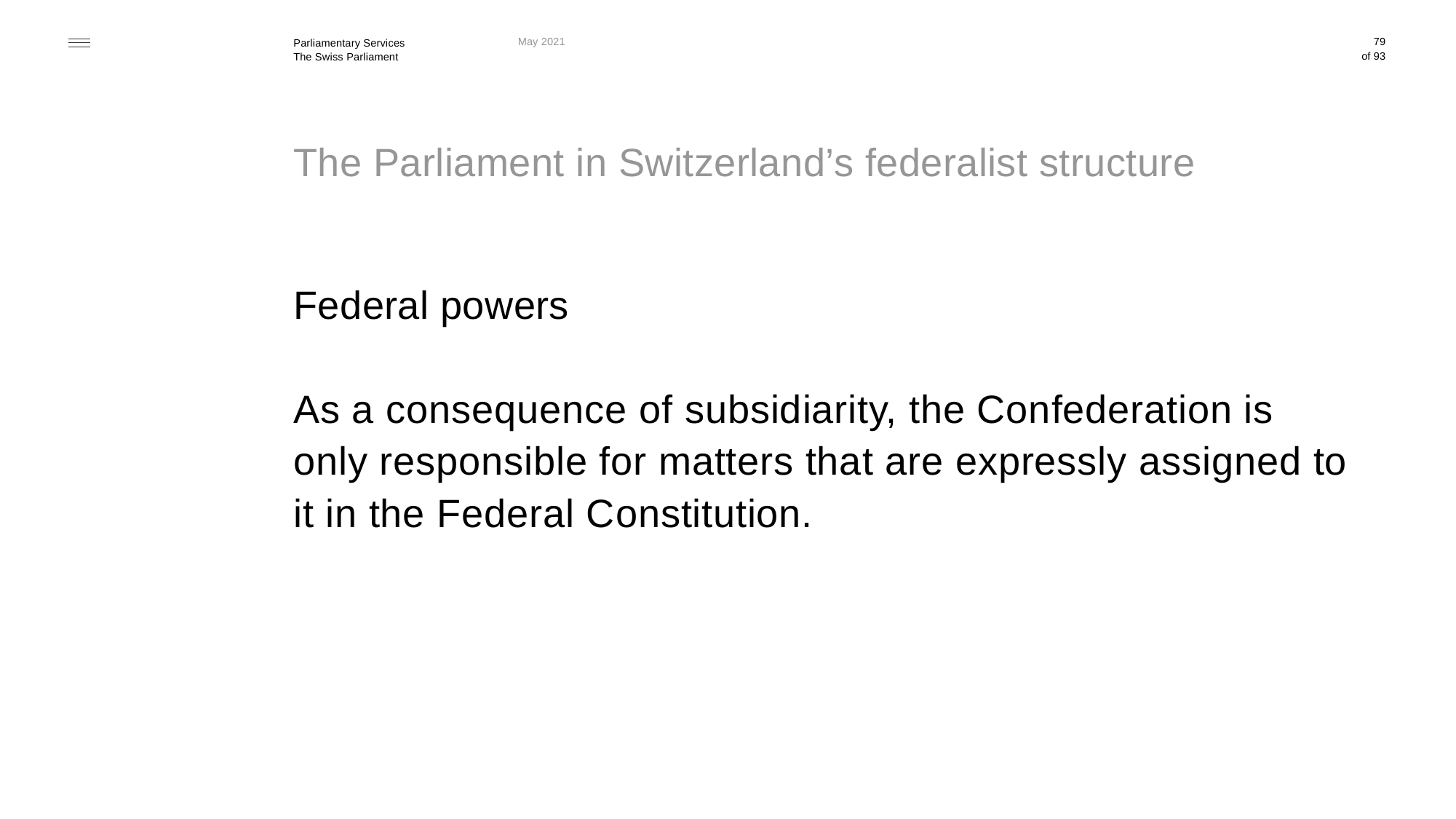

May 2021
79
# The Parliament in Switzerland’s federalist structure
Federal powers

As a consequence of subsidiarity, the Confederation is
only responsible for matters that are expressly assigned to
it in the Federal Constitution.